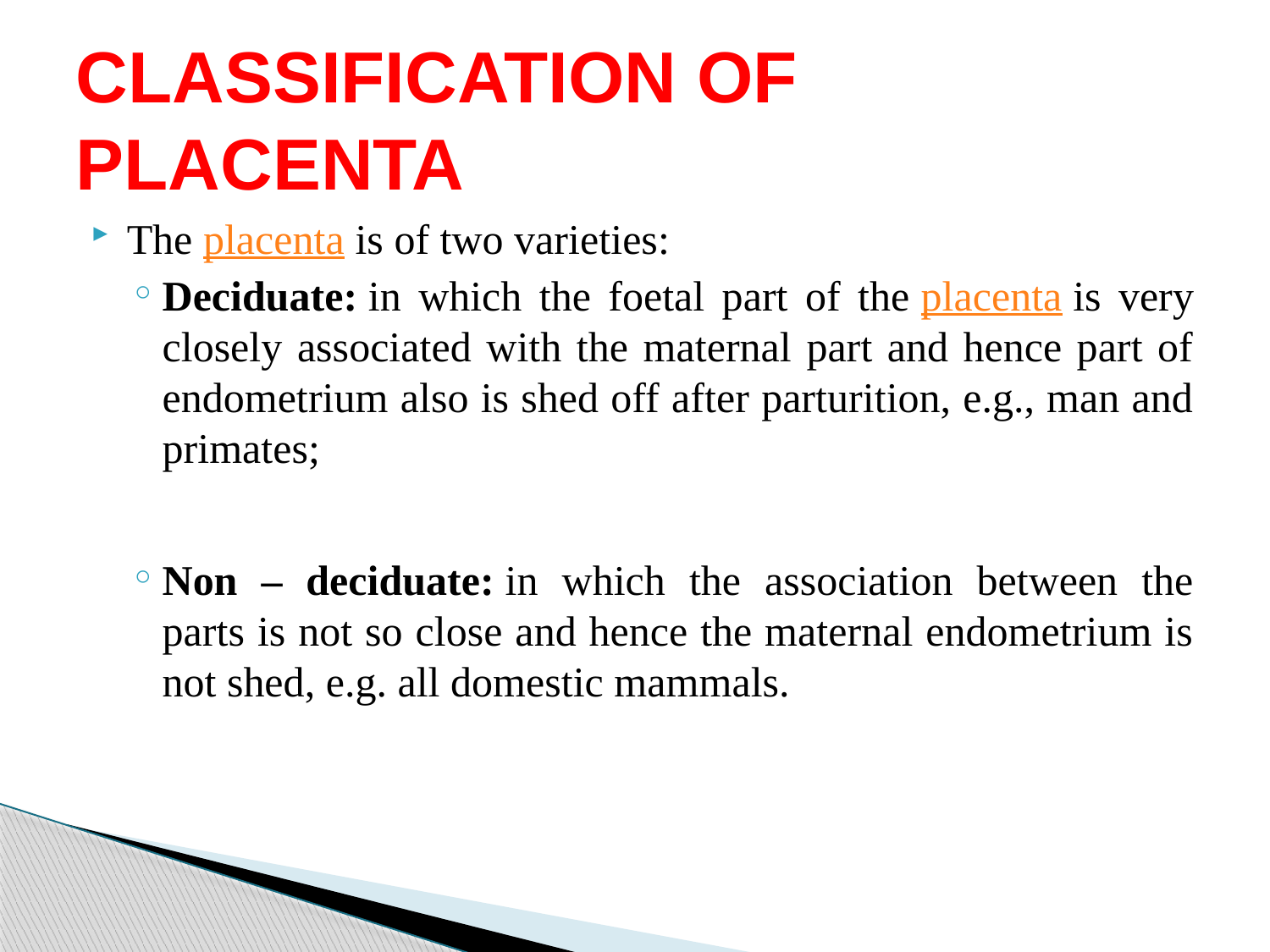

# CLASSIFICATION OF PLACENTA
The placenta is of two varieties:
Deciduate: in which the foetal part of the placenta is very closely associated with the maternal part and hence part of endometrium also is shed off after parturition, e.g., man and primates;

Non – deciduate: in which the association between the parts is not so close and hence the maternal endometrium is not shed, e.g. all domestic mammals.